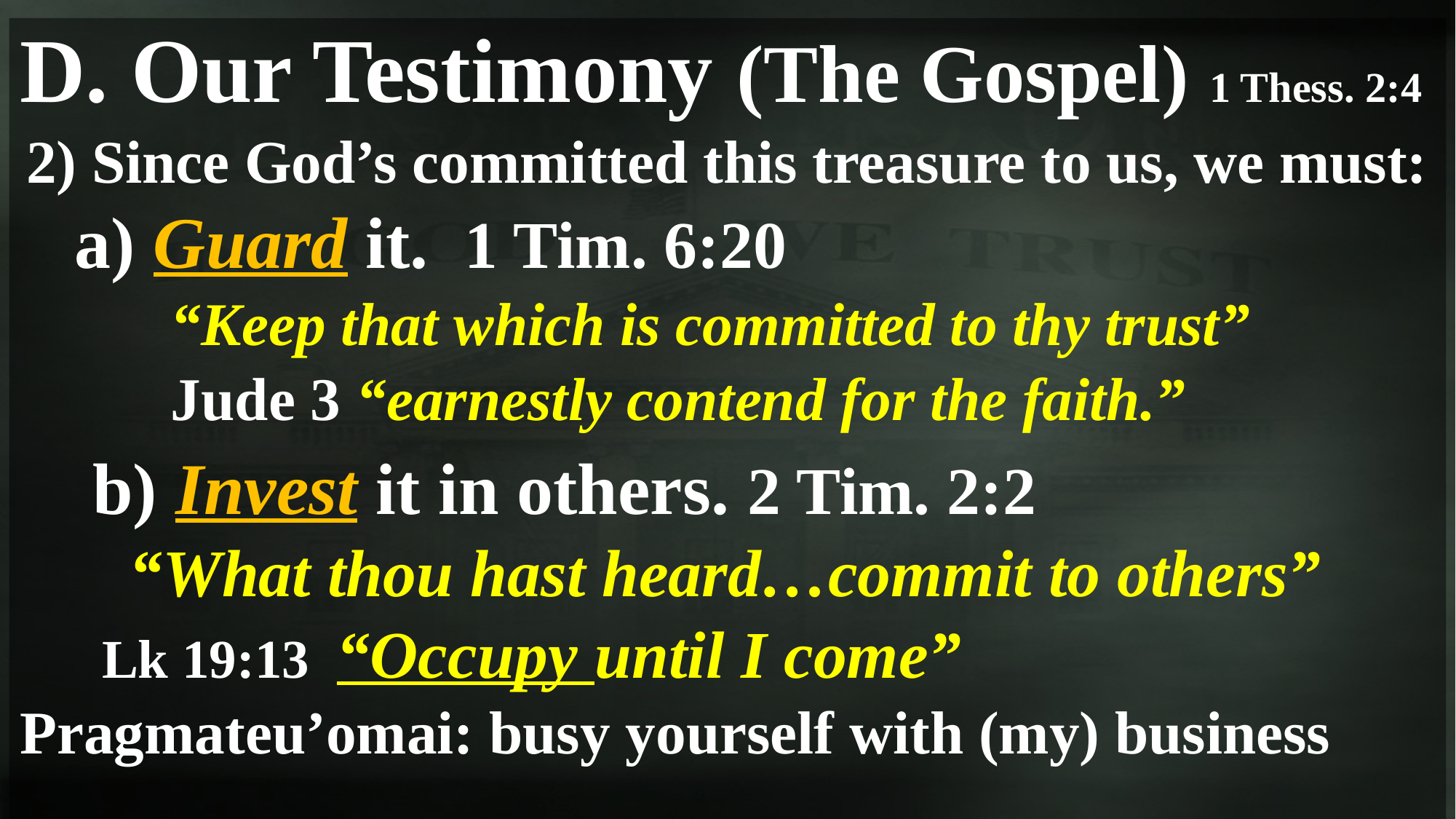

D. Our Testimony (The Gospel) 1 Thess. 2:4
2) Since God’s committed this treasure to us, we must:
   a) Guard it.  1 Tim. 6:20
          “Keep that which is committed to thy trust”
          Jude 3 “earnestly contend for the faith.”
    b) Invest it in others. 2 Tim. 2:2
        “What thou hast heard…commit to others”
      Lk 19:13  “Occupy until I come”
Pragmateu’omai: busy yourself with (my) business